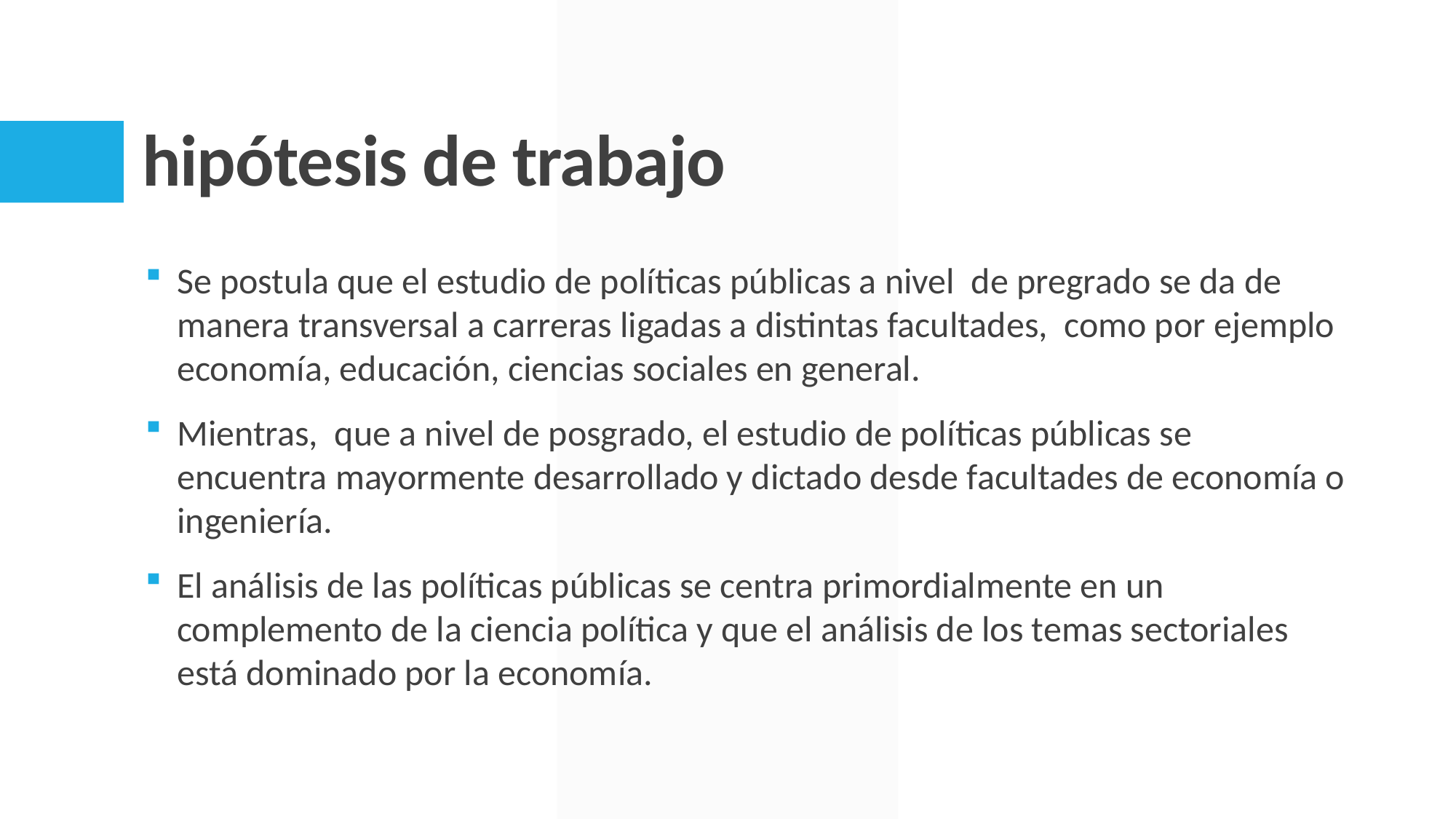

# hipótesis de trabajo
Se postula que el estudio de políticas públicas a nivel  de pregrado se da de manera transversal a carreras ligadas a distintas facultades,  como por ejemplo economía, educación, ciencias sociales en general.
Mientras,  que a nivel de posgrado, el estudio de políticas públicas se encuentra mayormente desarrollado y dictado desde facultades de economía o ingeniería.
El análisis de las políticas públicas se centra primordialmente en un complemento de la ciencia política y que el análisis de los temas sectoriales está dominado por la economía.